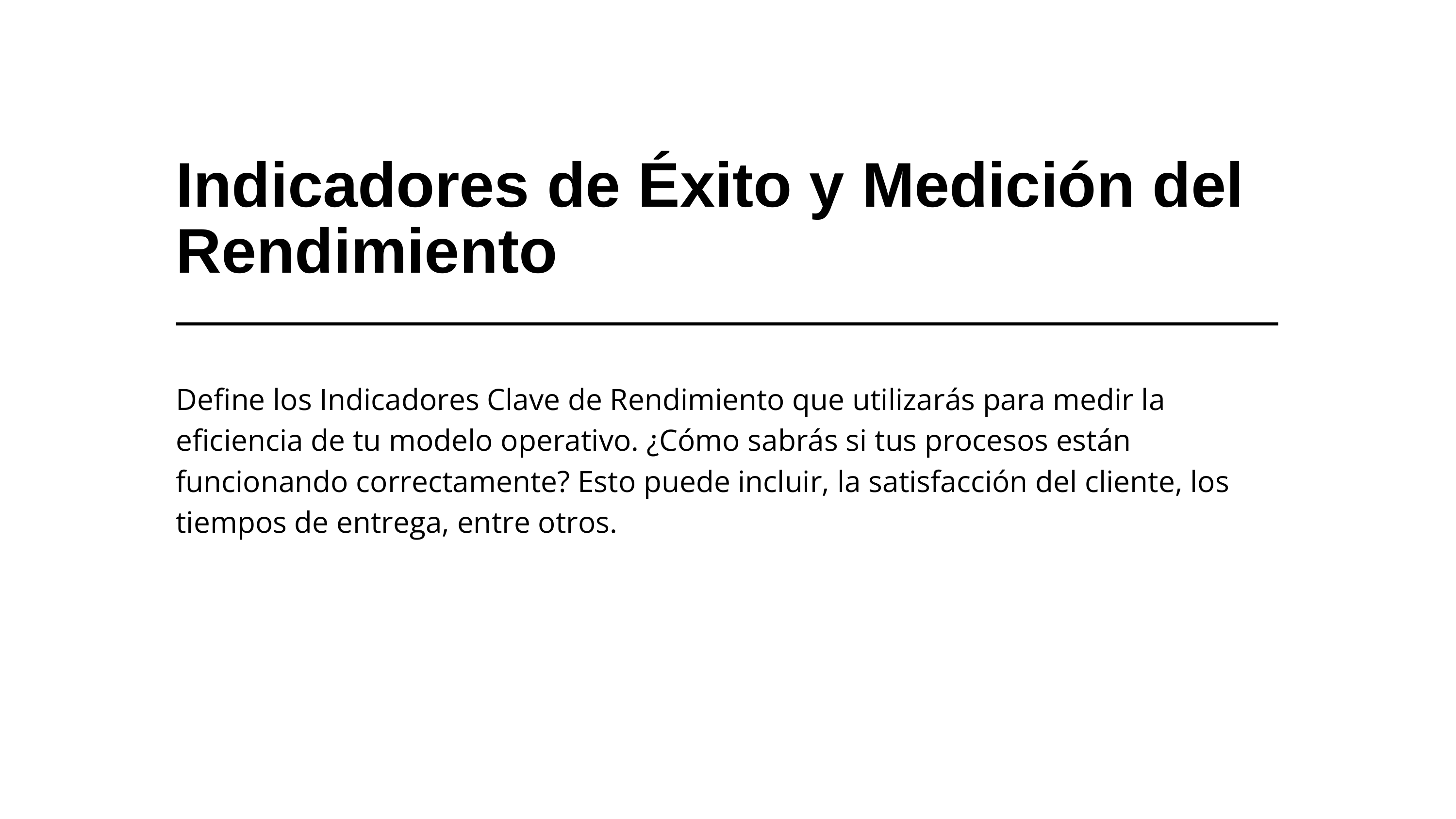

Indicadores de Éxito y Medición del Rendimiento

Define los Indicadores Clave de Rendimiento que utilizarás para medir la eficiencia de tu modelo operativo. ¿Cómo sabrás si tus procesos están funcionando correctamente? Esto puede incluir, la satisfacción del cliente, los tiempos de entrega, entre otros.